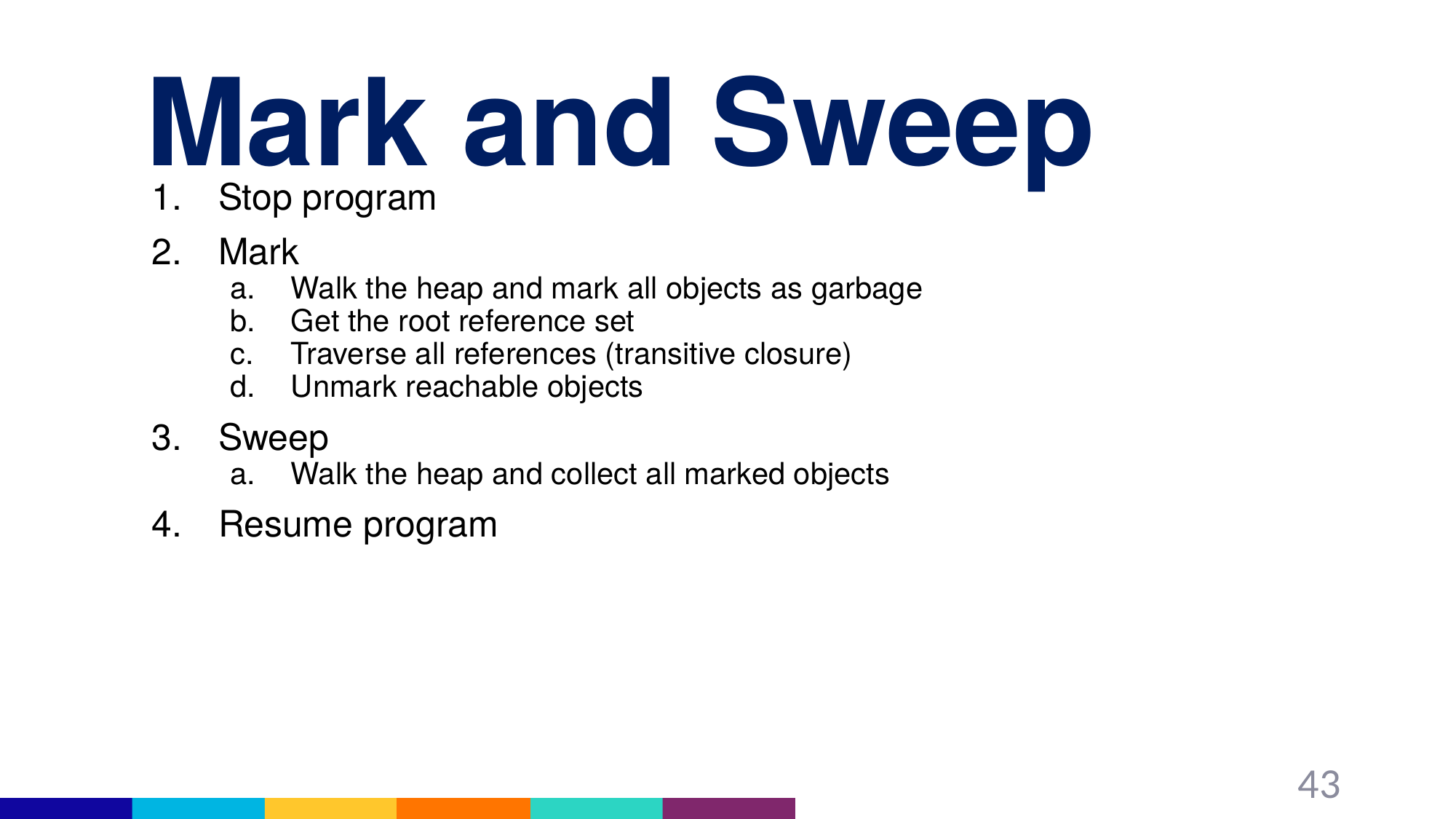

# Mark and Sweep
Stop program
Mark
Walk the heap and mark all objects as garbage
Get the root reference set
Traverse all references (transitive closure)
Unmark reachable objects
Sweep
Walk the heap and collect all marked objects
Resume program
43